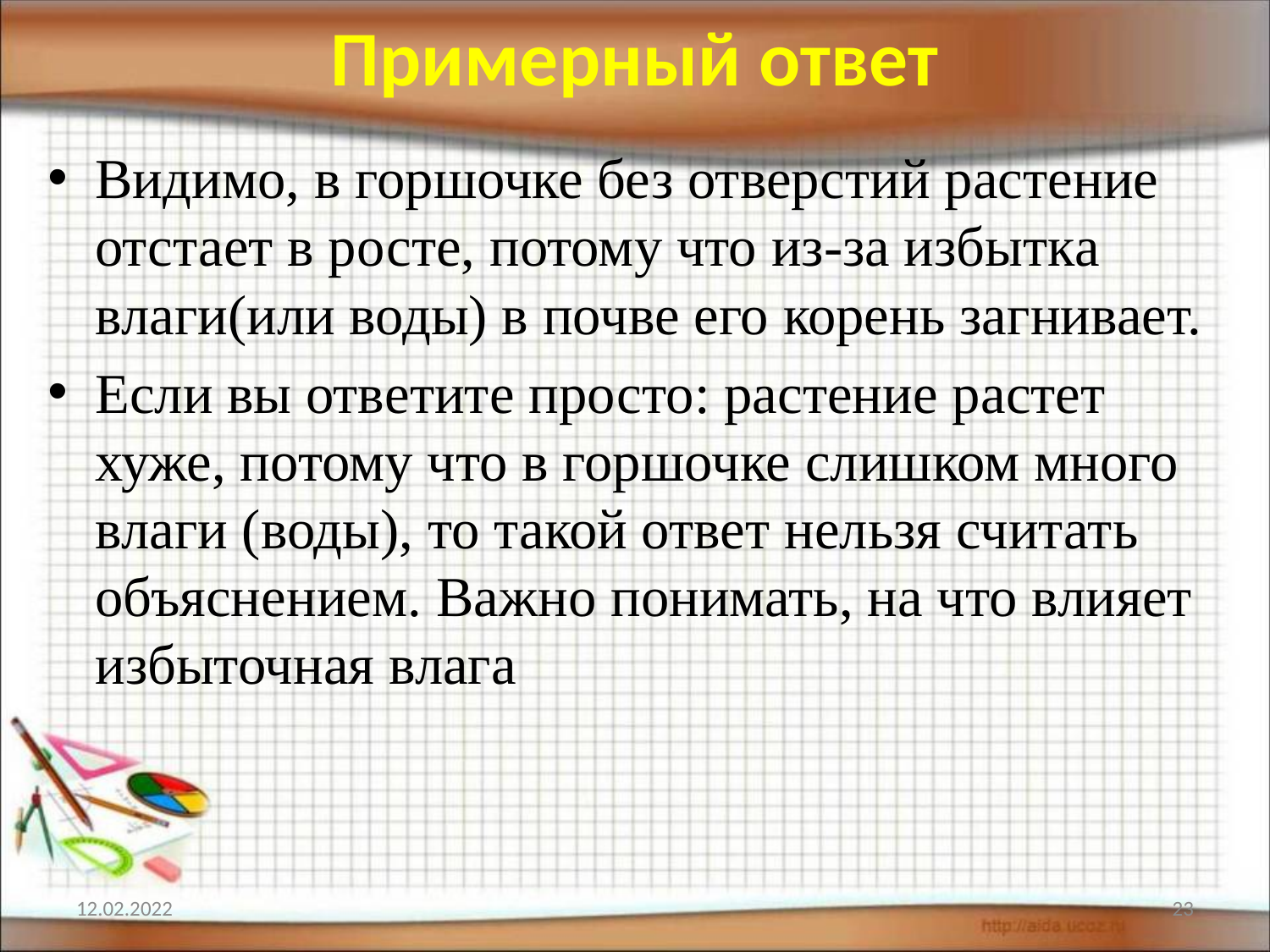

# Примерный ответ
Видимо, в горшочке без отверстий растение отстает в росте, потому что из-за избытка влаги(или воды) в почве его корень загнивает.
Если вы ответите просто: растение растет хуже, потому что в горшочке слишком много влаги (воды), то такой ответ нельзя считать объяснением. Важно понимать, на что влияет избыточная влага
12.02.2022
23